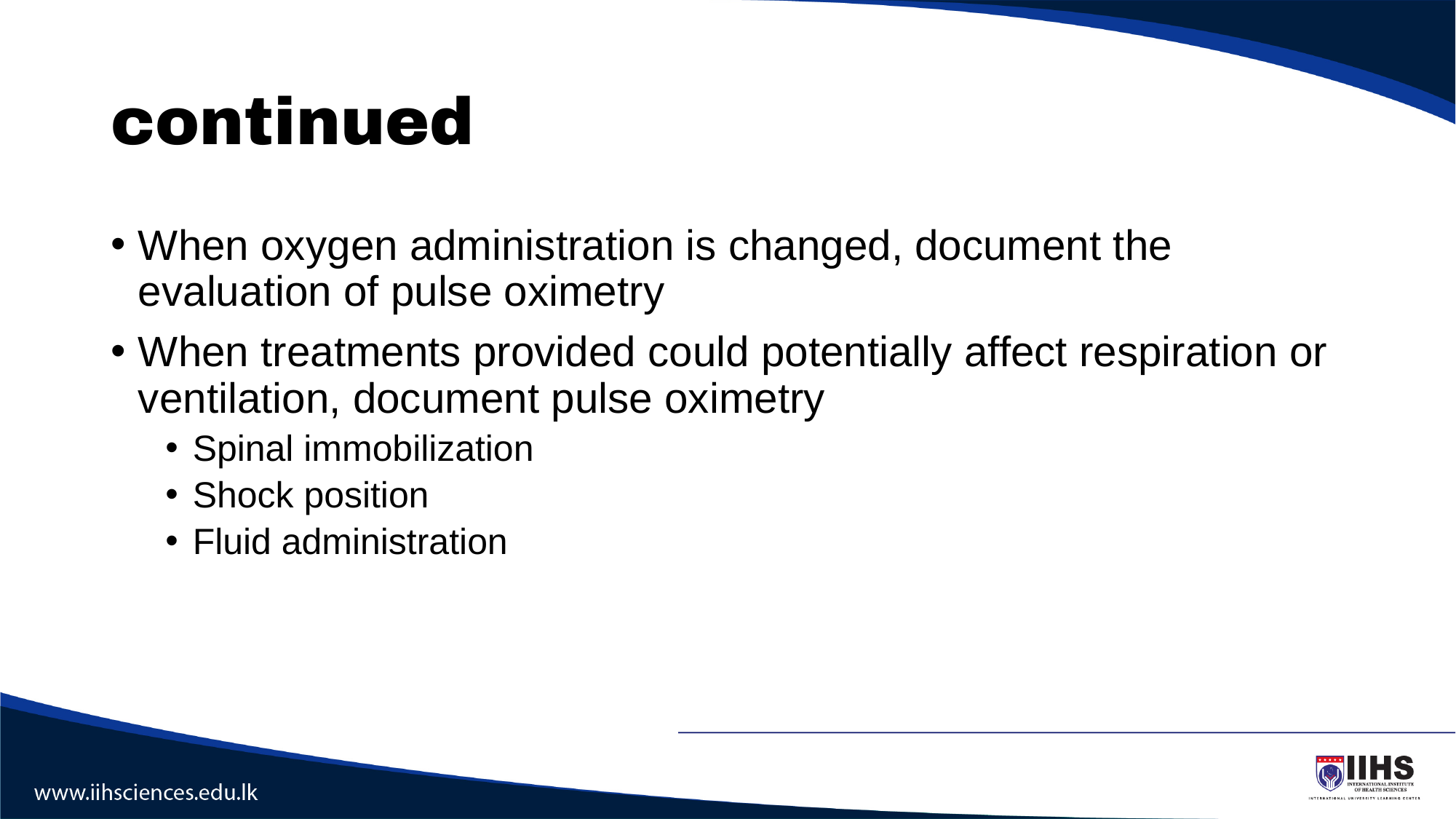

# continued
When oxygen administration is changed, document the evaluation of pulse oximetry
When treatments provided could potentially affect respiration or ventilation, document pulse oximetry
Spinal immobilization
Shock position
Fluid administration